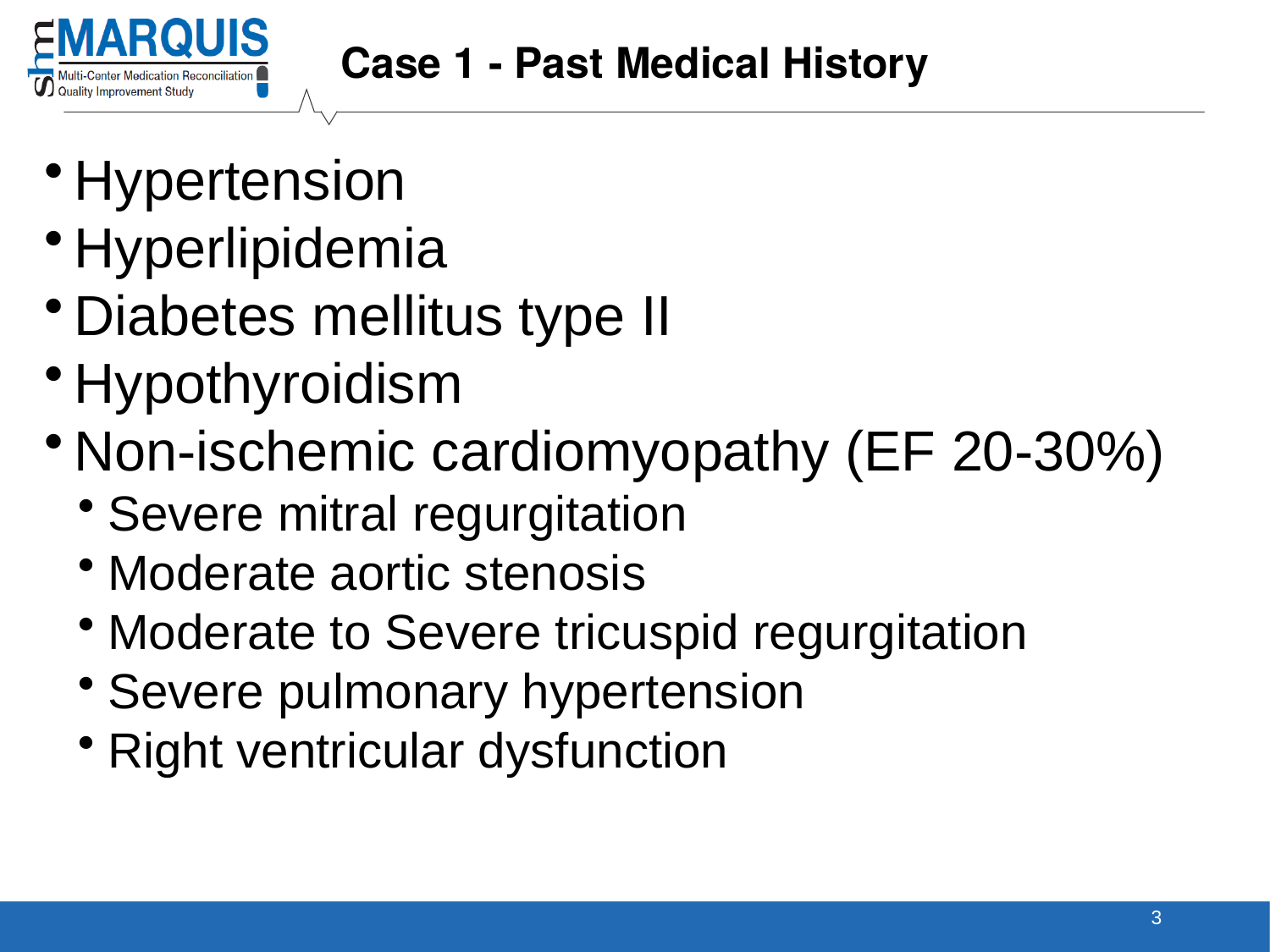

Case 1 - Past Medical History
Hypertension
Hyperlipidemia
Diabetes mellitus type II
Hypothyroidism
Non-ischemic cardiomyopathy (EF 20-30%)
Severe mitral regurgitation
Moderate aortic stenosis
Moderate to Severe tricuspid regurgitation
Severe pulmonary hypertension
Right ventricular dysfunction
3